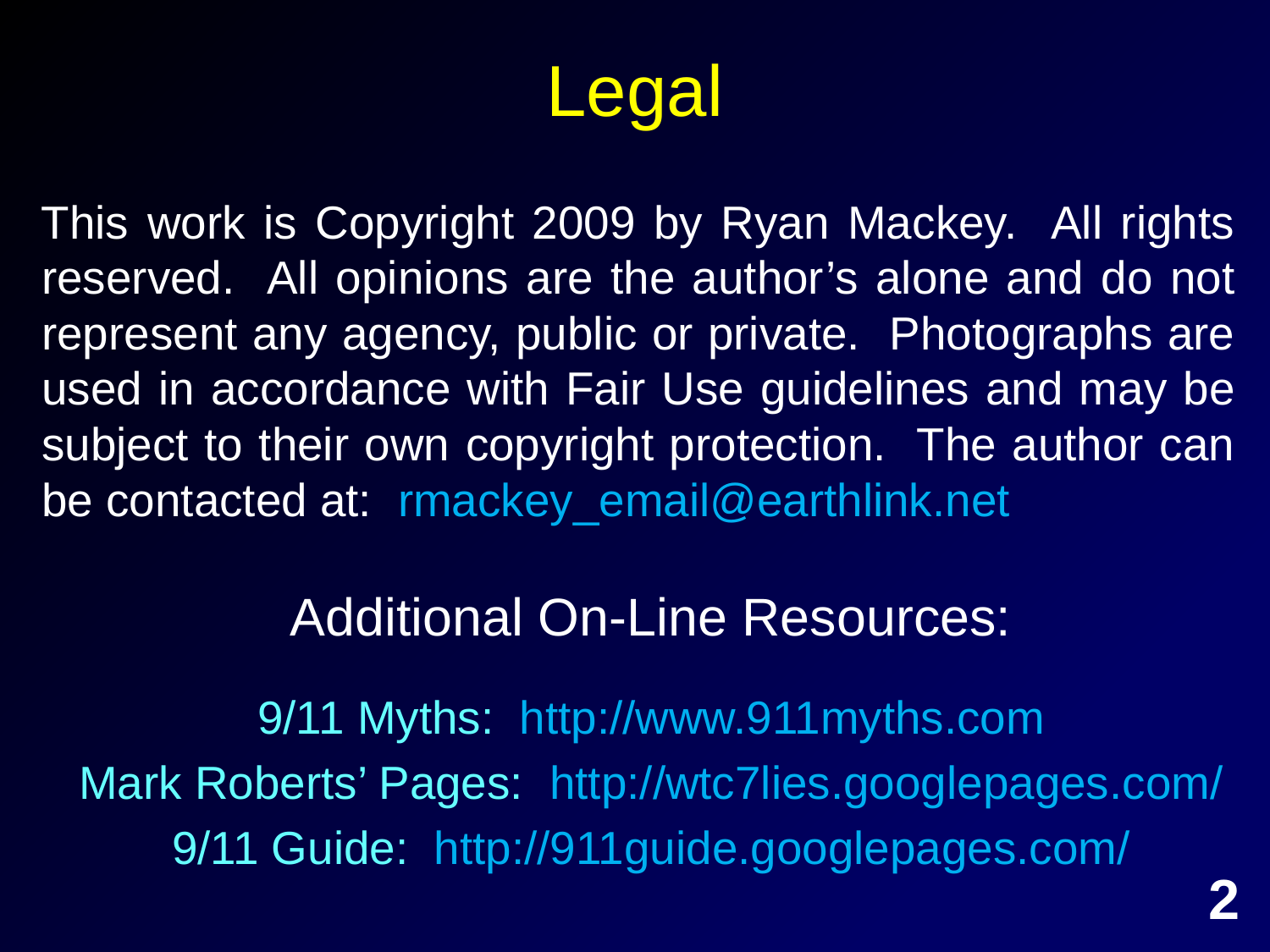

# Legal
This work is Copyright 2009 by Ryan Mackey.  All rights reserved.  All opinions are the author’s alone and do not represent any agency, public or private.  Photographs are used in accordance with Fair Use guidelines and may be subject to their own copyright protection.  The author can be contacted at:  rmackey_email@earthlink.net

Additional On-Line Resources:

9/11 Myths:  http://www.911myths.com
Mark Roberts’ Pages:  http://wtc7lies.googlepages.com/
9/11 Guide:  http://911guide.googlepages.com/
2